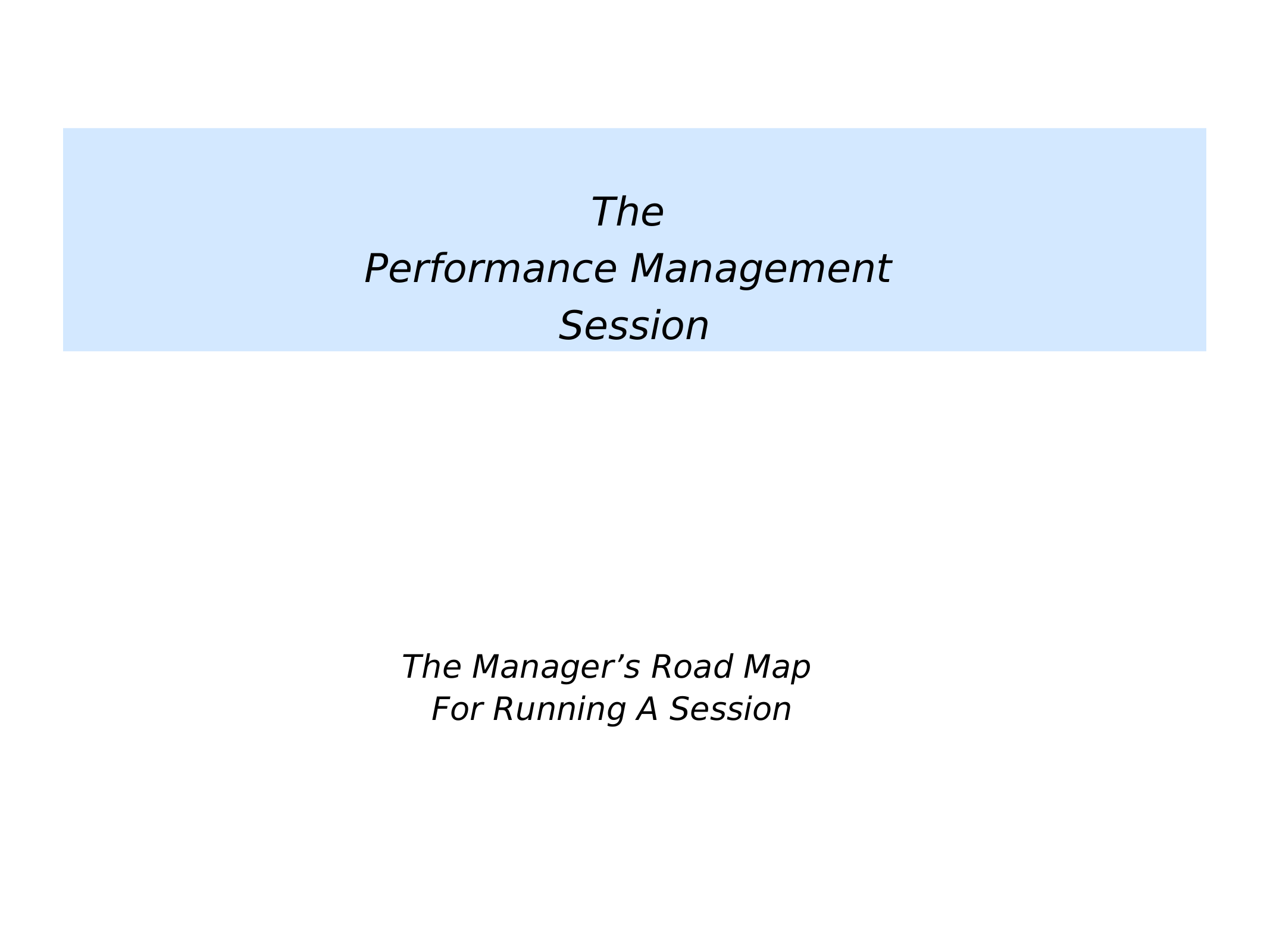

The
Performance Management
Session
The Manager’s Road Map
For Running A Session